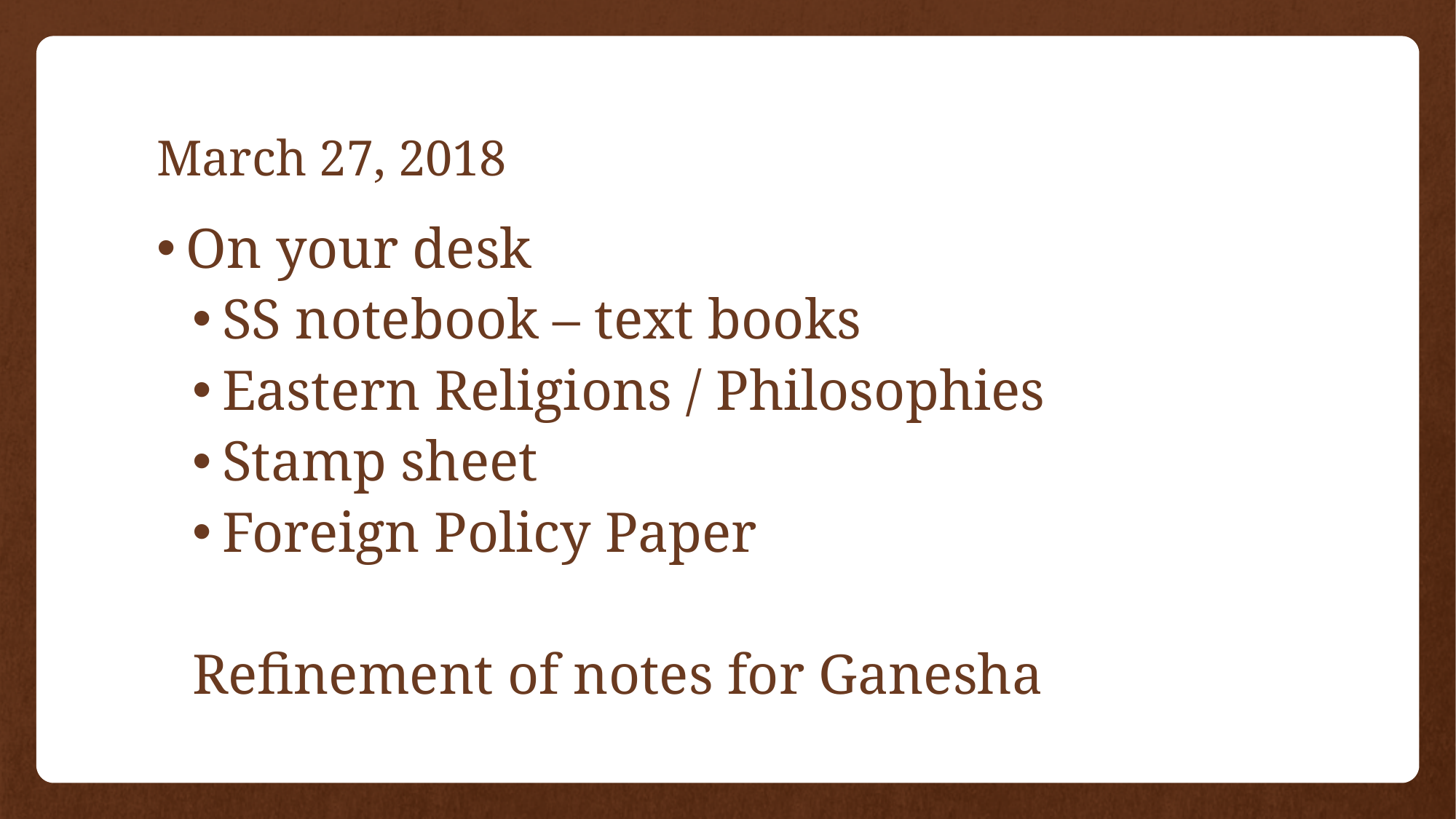

# March 27, 2018
On your desk
SS notebook – text books
Eastern Religions / Philosophies
Stamp sheet
Foreign Policy Paper

Refinement of notes for Ganesha